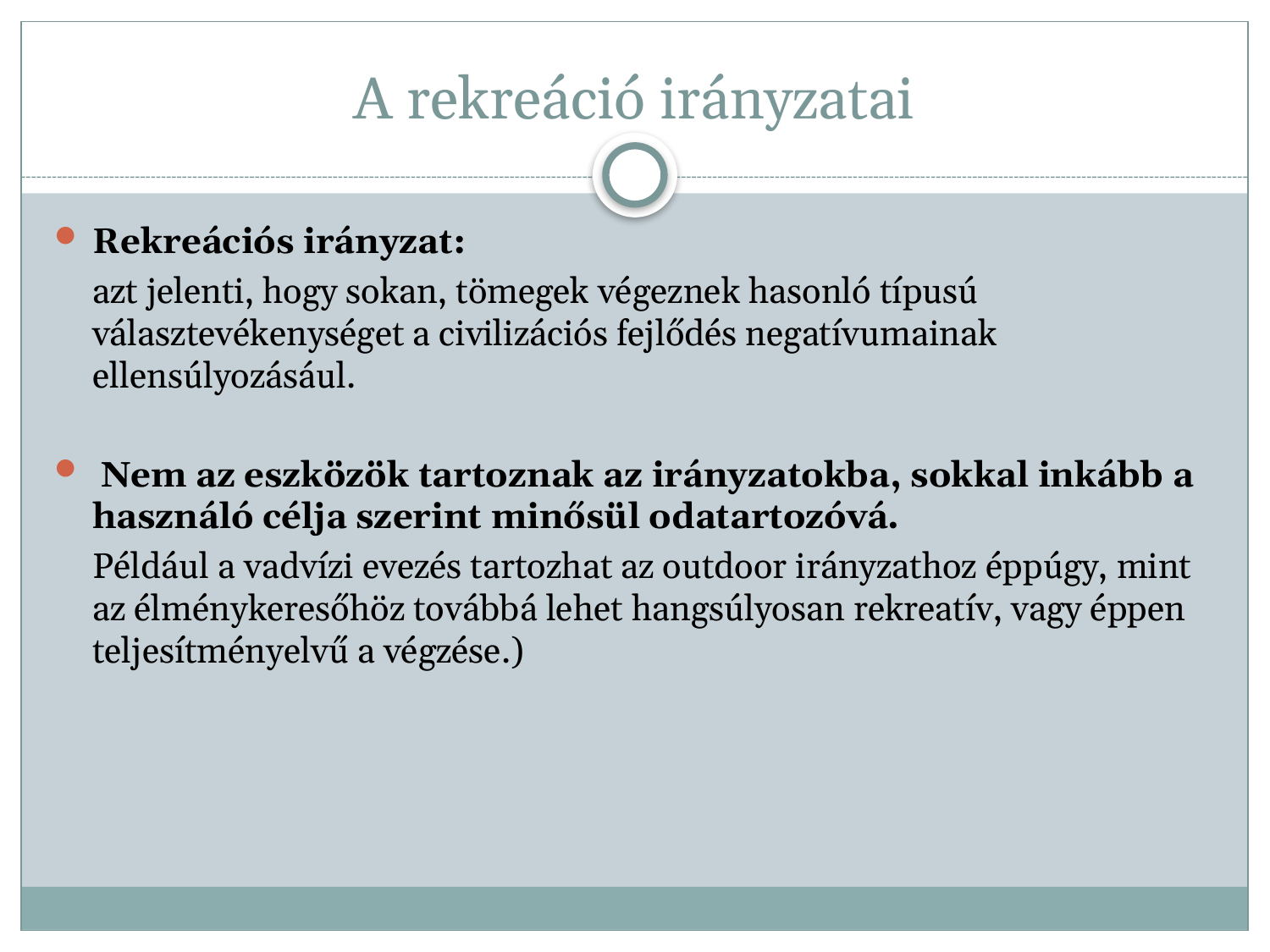

# A rekreáció irányzatai
Rekreációs irányzat:
	azt jelenti, hogy sokan, tömegek végeznek hasonló típusú választevékenységet a civilizációs fejlődés negatívumainak ellensúlyozásául.

 Nem az eszközök tartoznak az irányzatokba, sokkal inkább a használó célja szerint minősül odatartozóvá.
	Például a vadvízi evezés tartozhat az outdoor irányzathoz éppúgy, mint az élménykeresőhöz továbbá lehet hangsúlyosan rekreatív, vagy éppen teljesítményelvű a végzése.)